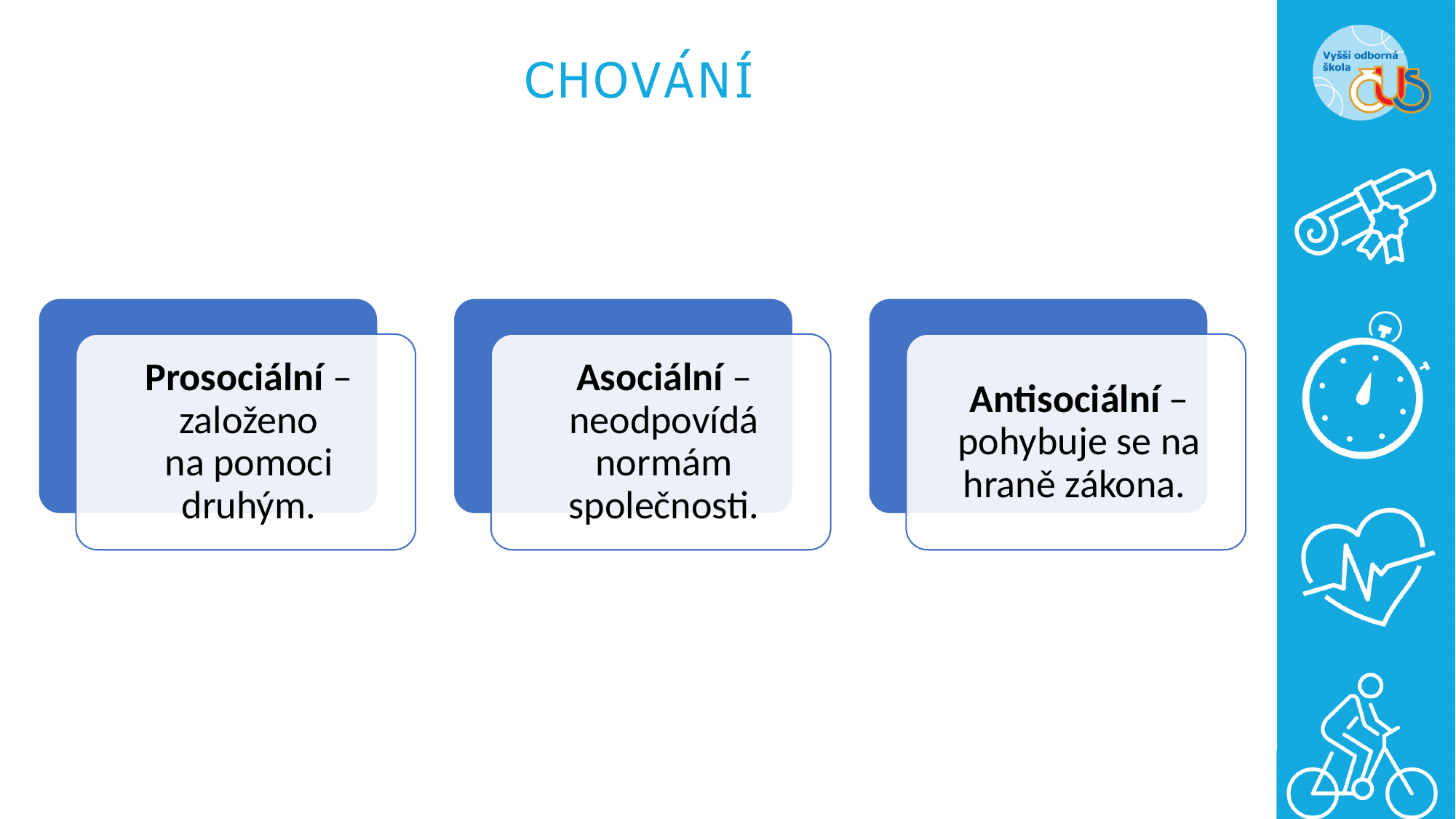

# CHOVÁNÍ
Prosociální – založeno na pomoci druhým.
Asociální – neodpovídá normám společnosti.
Antisociální – pohybuje se na hraně zákona.